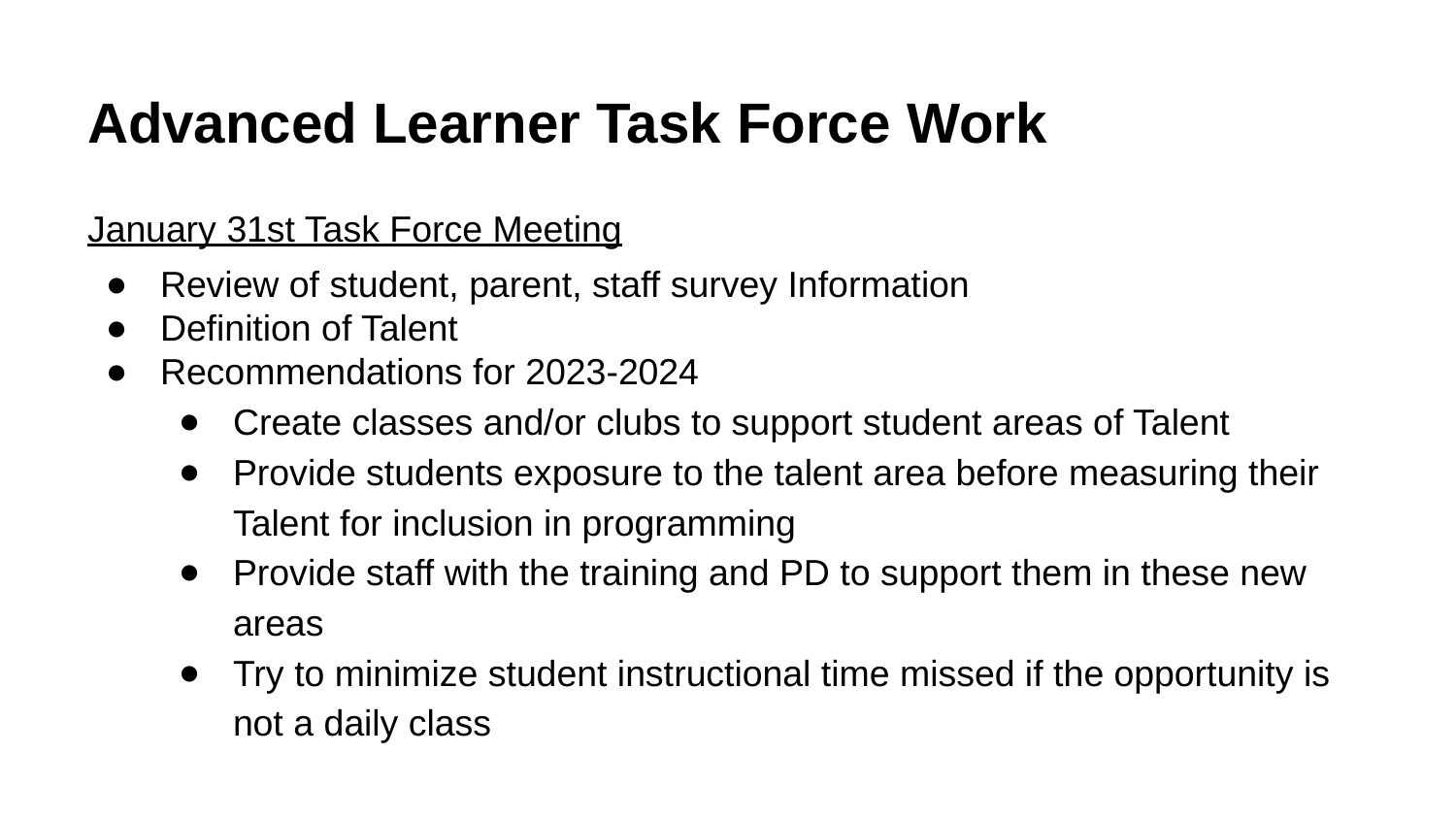

Advanced Learner Task Force Work
January 31st Task Force Meeting
Review of student, parent, staff survey Information
Definition of Talent
Recommendations for 2023-2024
Create classes and/or clubs to support student areas of Talent
Provide students exposure to the talent area before measuring their Talent for inclusion in programming
Provide staff with the training and PD to support them in these new areas
Try to minimize student instructional time missed if the opportunity is not a daily class